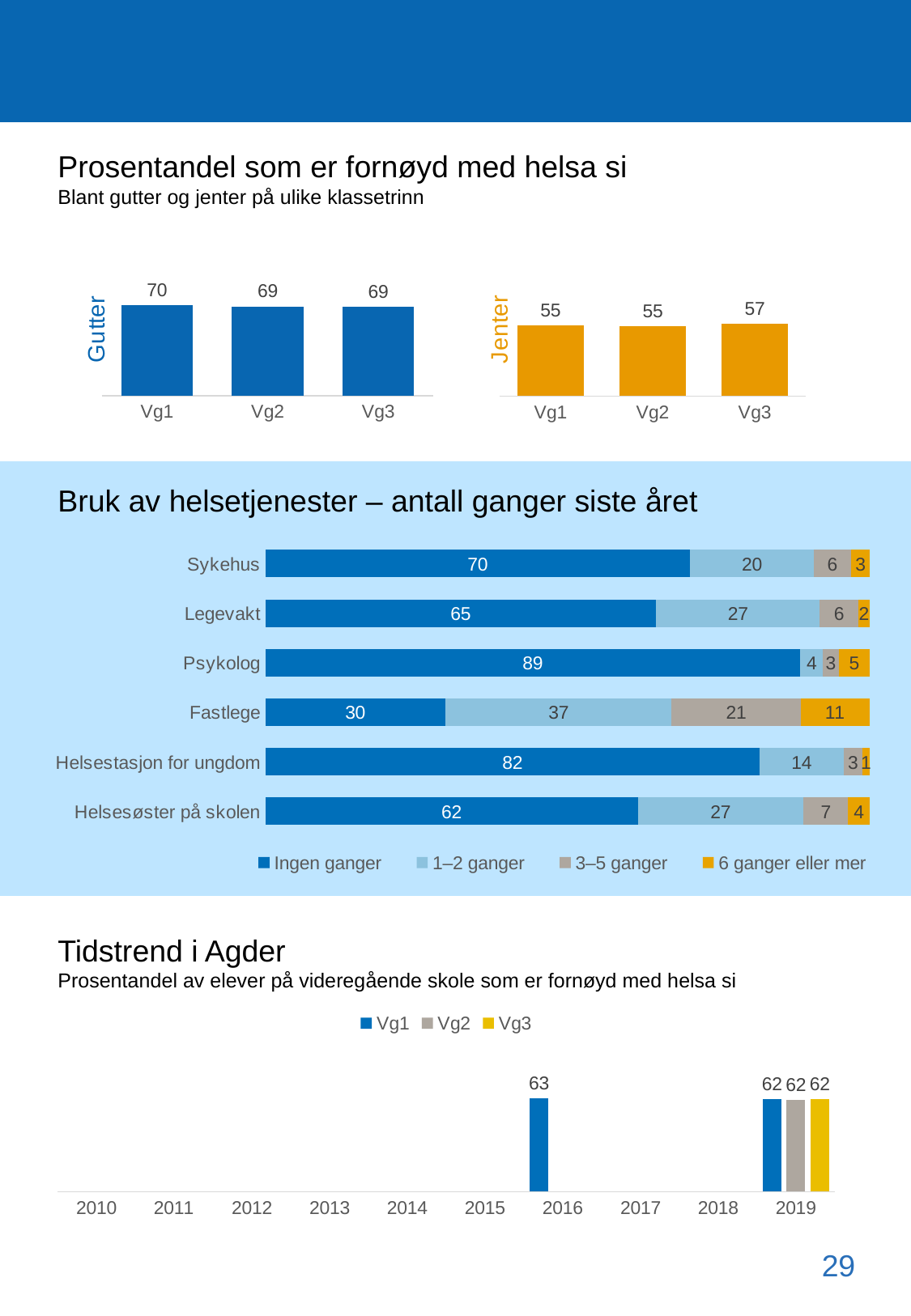

Prosentandel som er fornøyd med helsa si
Blant gutter og jenter på ulike klassetrinn

### Chart

| Category | Gutter |
|---|---|
| Vg1 | 70.0921332388377 |
| Vg2 | 69.19117647058823 |
| Vg3 | 69.17450365726228 |

### Chart

| Category | Jenter |
|---|---|
| Vg1 | 55.16322451698868 |
| Vg2 | 55.021834061135365 |
| Vg3 | 56.75446049277825 |
Bruk av helsetjenester – antall ganger siste året

### Chart

| Category | Ingen ganger | 1–2 ganger | 3–5 ganger | 6 ganger eller mer |
|---|---|---|---|---|
| Helsesøster på skolen | 61.64691203992514 | 27.373674360573926 | 7.44853399875234 | 3.5308796007485967 |
| Helsestasjon for ungdom | 81.85595567867036 | 13.850415512465375 | 3.0974565600604382 | 1.1961722488038278 |
| Fastlege | 29.809857393044787 | 37.45308981736302 | 21.353515136352264 | 11.38353765323993 |
| Psykolog | 88.57251328777525 | 3.6826119969627946 | 2.619589977220957 | 5.125284738041002 |
| Legevakt | 64.71326389760321 | 27.067386121219727 | 6.374701970134271 | 1.8446480110427907 |
| Sykehus | 70.30896759608139 | 20.43456417985431 | 6.204471238382316 | 3.0519969856819893 |
Tidstrend i Agder
Prosentandel av elever på videregående skole som er fornøyd med helsa si

### Chart

| Category | Vg1 | Vg2 | Vg3 |
|---|---|---|---|
| 2010 | 0.0 | 0.0 | 0.0 |
| 2011 | 0.0 | 0.0 | 0.0 |
| 2012 | 0.0 | 0.0 | 0.0 |
| 2013 | 0.0 | 0.0 | 0.0 |
| 2014 | 0.0 | 0.0 | 0.0 |
| 2015 | 0.0 | 0.0 | 0.0 |
| 2016 | 63.01 | 0.0 | 0.0 |
| 2017 | 0.0 | 0.0 | 0.0 |
| 2018 | 0.0 | 0.0 | 0.0 |
| 2019 | 62.37 | 62.03 | 62.27 |
29